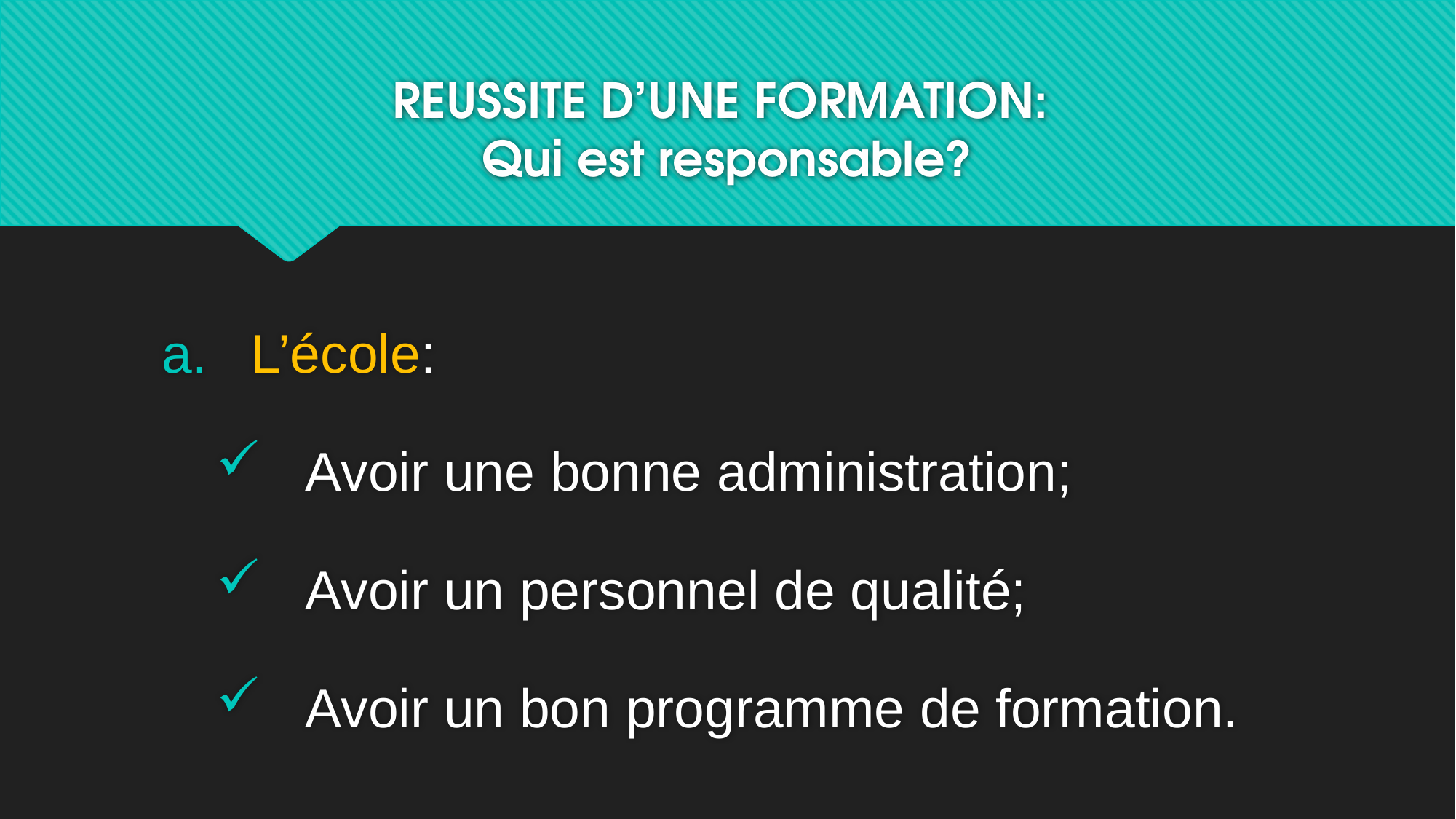

# REUSSITE D’UNE FORMATION: Qui est responsable?
L’école:
Avoir une bonne administration;
Avoir un personnel de qualité;
Avoir un bon programme de formation.